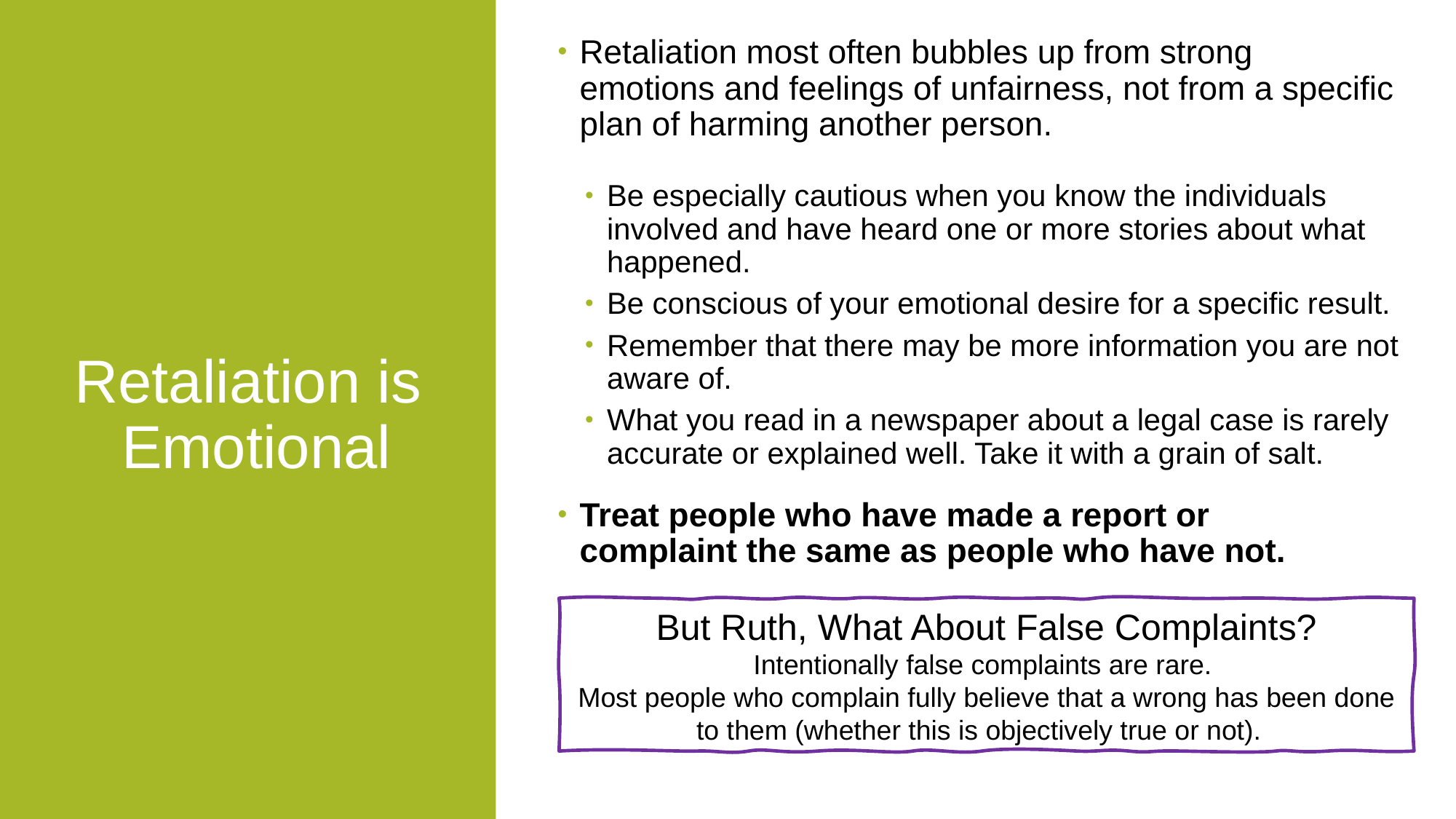

Retaliation most often bubbles up from strong emotions and feelings of unfairness, not from a specific plan of harming another person.

Be especially cautious when you know the individuals involved and have heard one or more stories about what happened.
Be conscious of your emotional desire for a specific result.
Remember that there may be more information you are not aware of.
What you read in a newspaper about a legal case is rarely accurate or explained well. Take it with a grain of salt.
Treat people who have made a report or complaint the same as people who have not.

# Retaliation is  Emotional

But Ruth, What About False Complaints?
Intentionally false complaints are rare.
Most people who complain fully believe that a wrong has been done to them (whether this is objectively true or not).